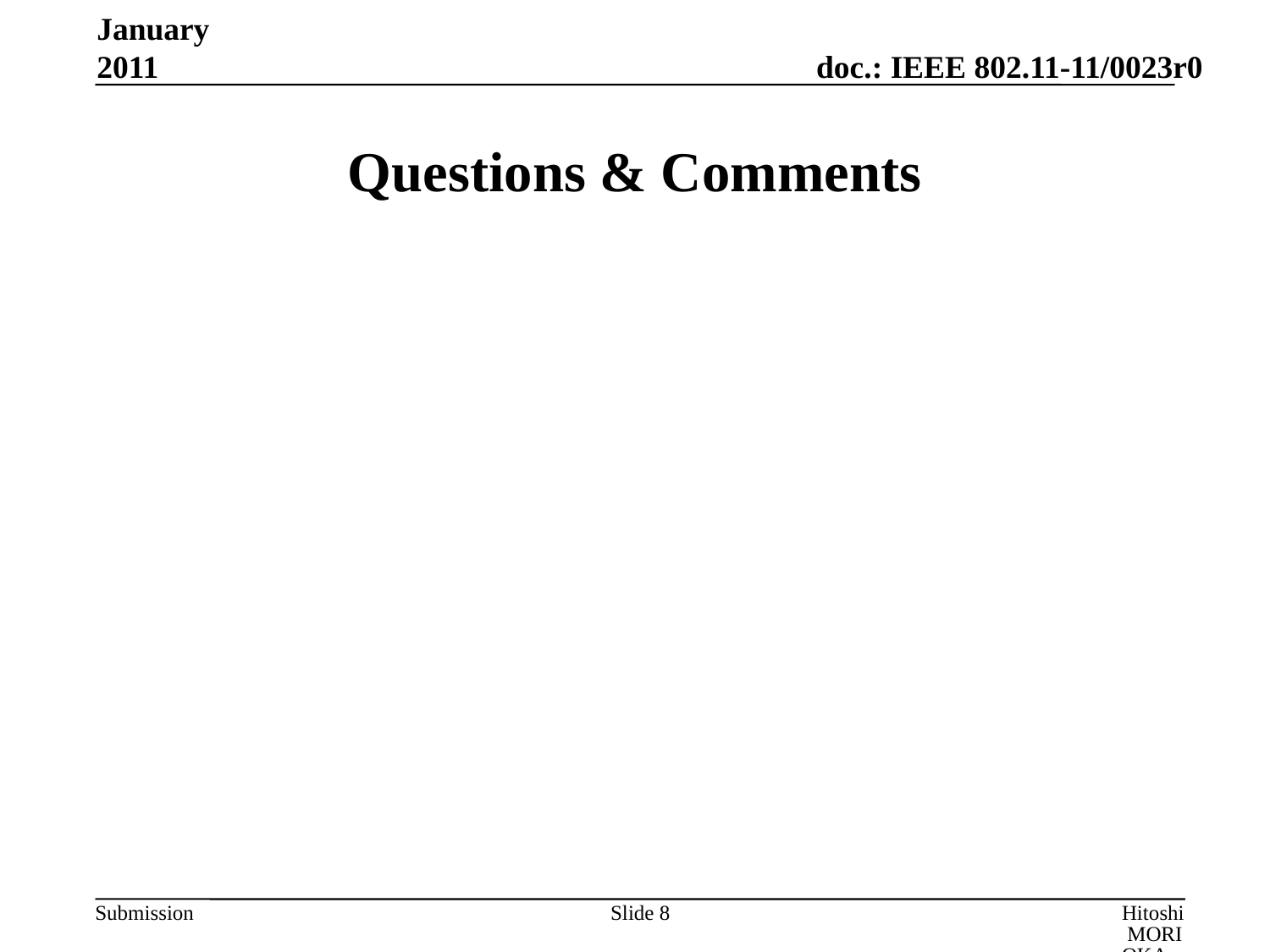

January 2011
# Questions & Comments
Slide 8
Hitoshi MORIOKA, ROOT INC.